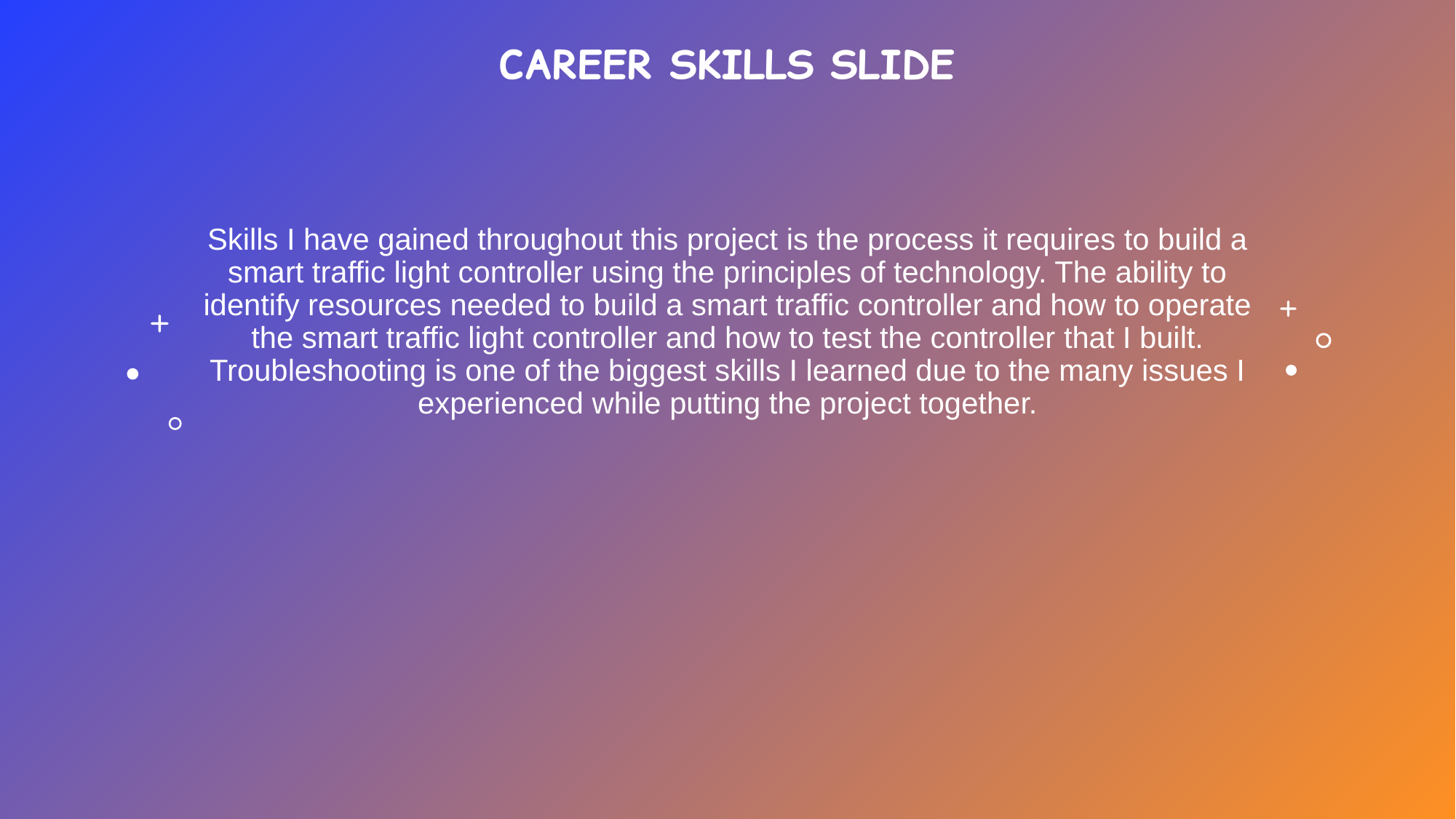

# Career skills slide
Skills I have gained throughout this project is the process it requires to build a smart traffic light controller using the principles of technology. The ability to identify resources needed to build a smart traffic controller and how to operate the smart traffic light controller and how to test the controller that I built. Troubleshooting is one of the biggest skills I learned due to the many issues I experienced while putting the project together.